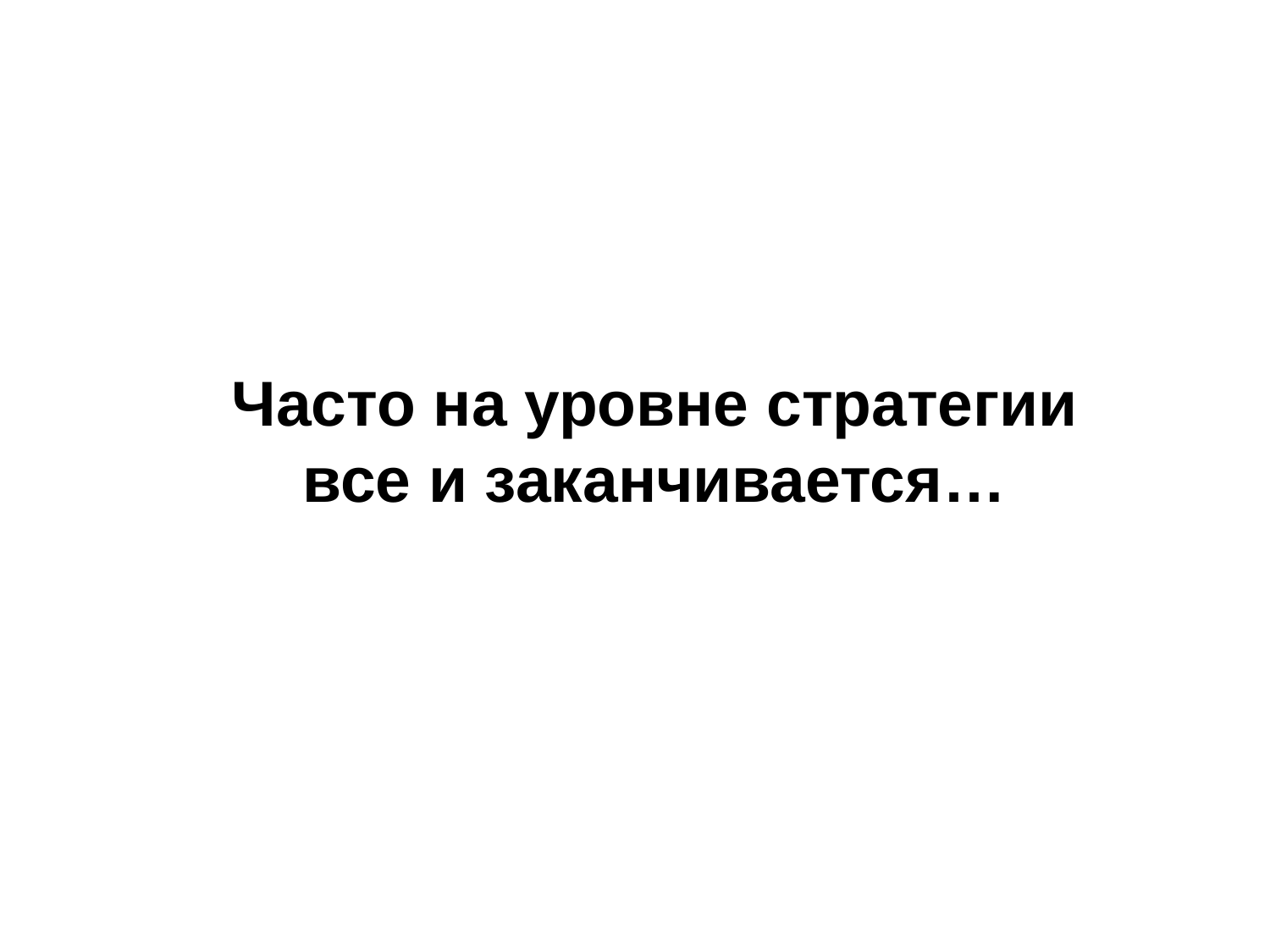

Часто на уровне стратегии все и заканчивается…